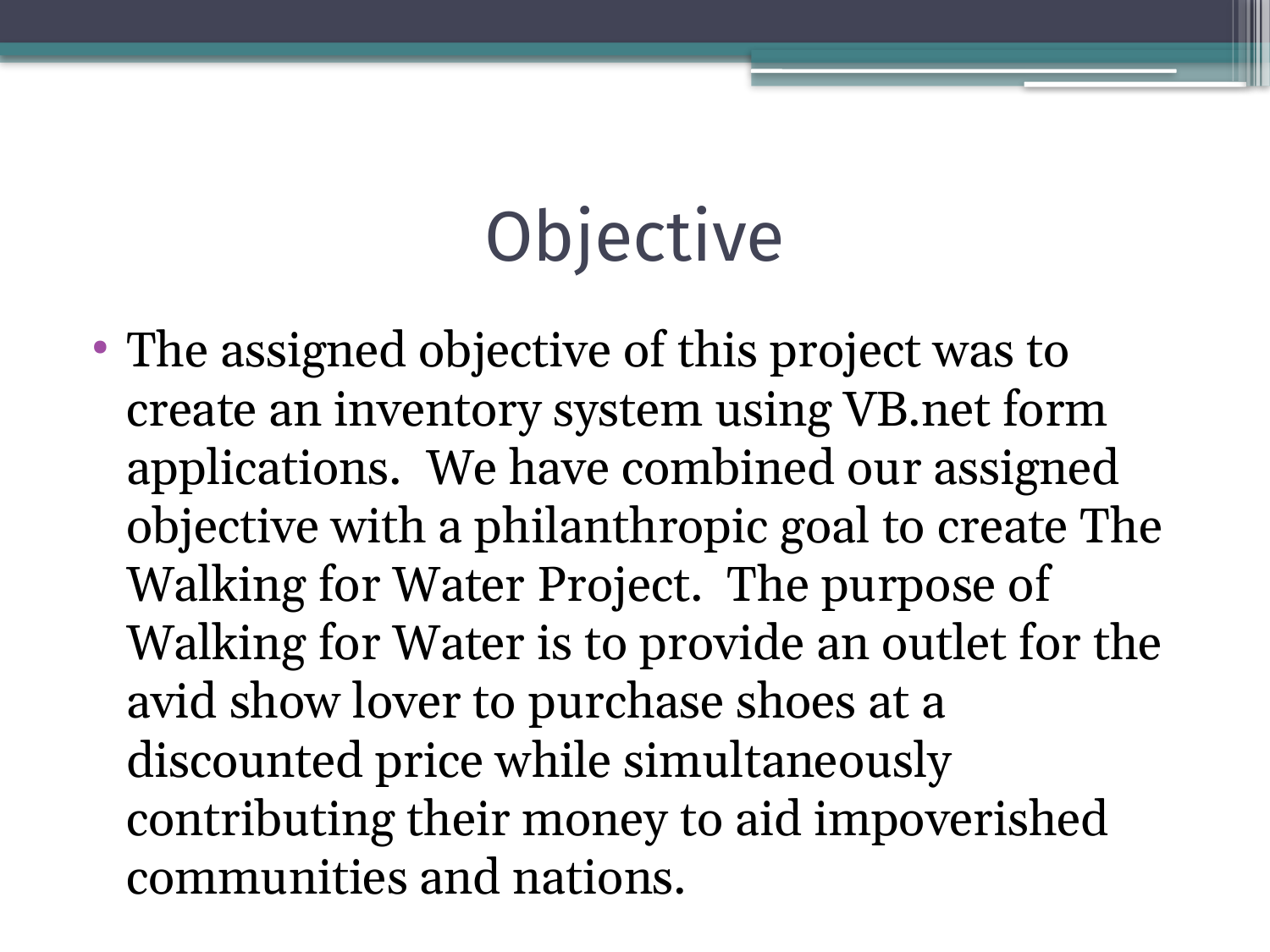

# Objective
The assigned objective of this project was to create an inventory system using VB.net form applications.  We have combined our assigned objective with a philanthropic goal to create The Walking for Water Project.  The purpose of Walking for Water is to provide an outlet for the avid show lover to purchase shoes at a discounted price while simultaneously contributing their money to aid impoverished communities and nations.